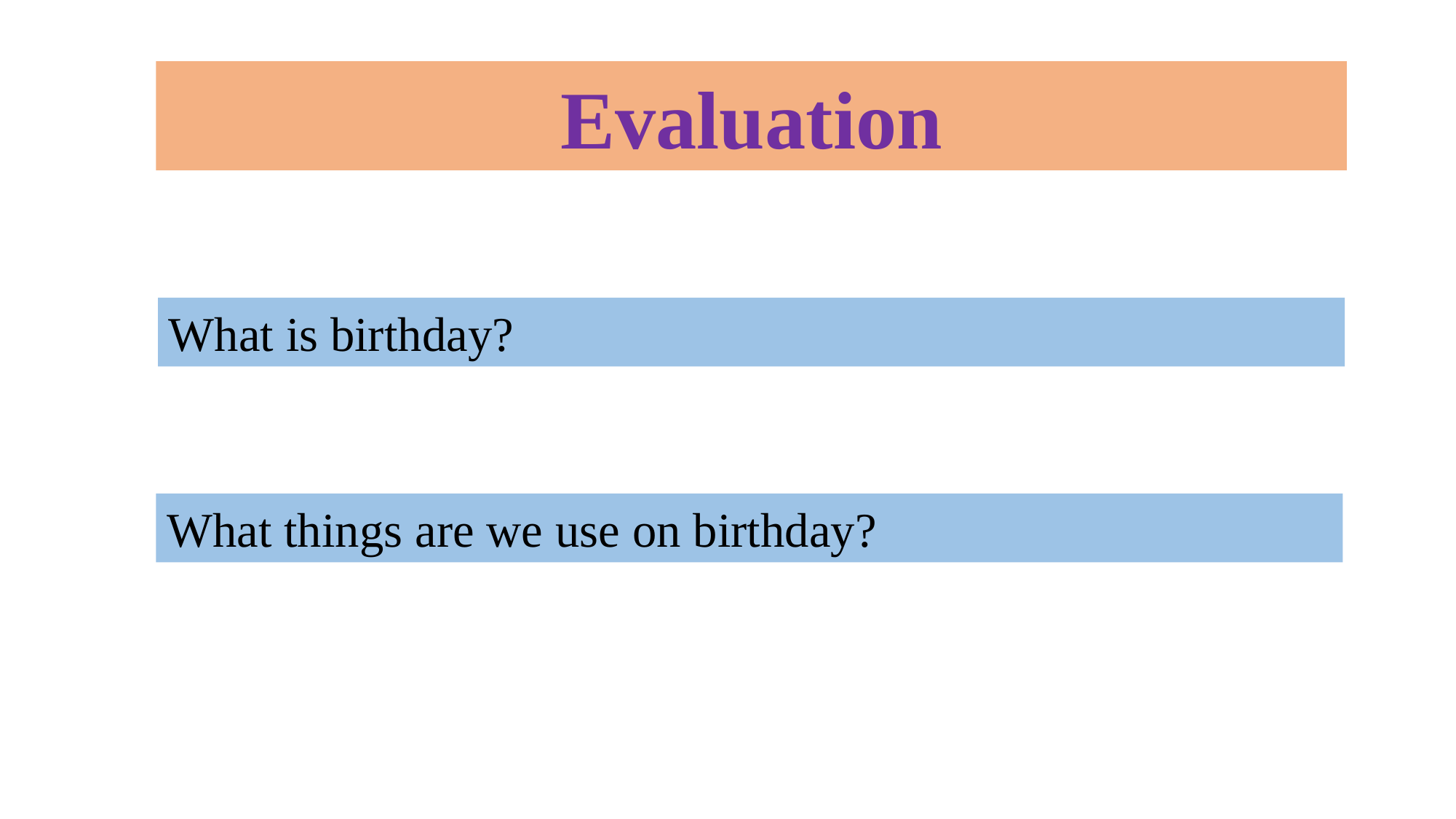

Evaluation
What is birthday?
What things are we use on birthday?